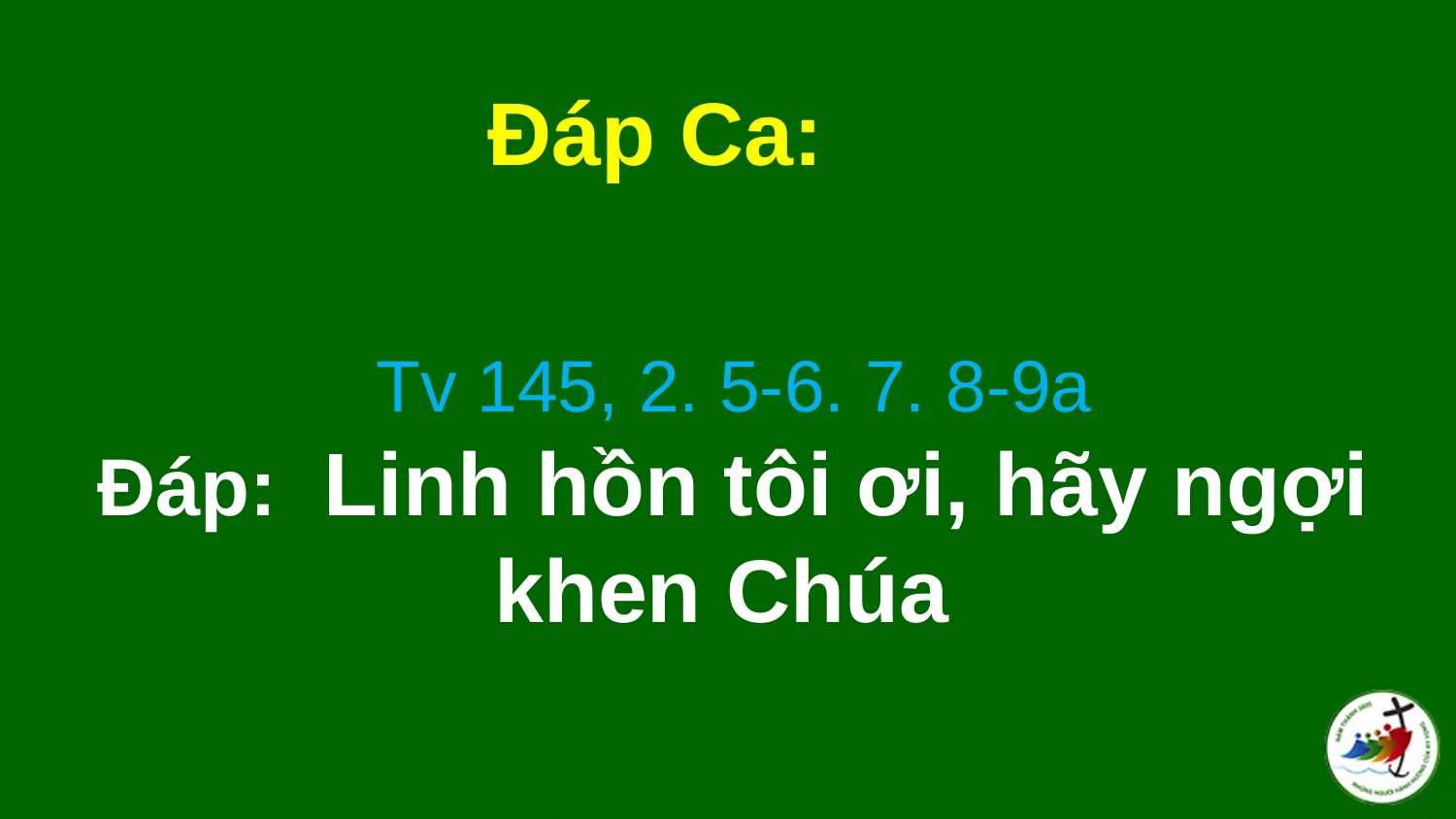

# Tv 145, 2. 5-6. 7. 8-9a Ðáp:  Linh hồn tôi ơi, hãy ngợi khen Chúa
Đáp Ca: